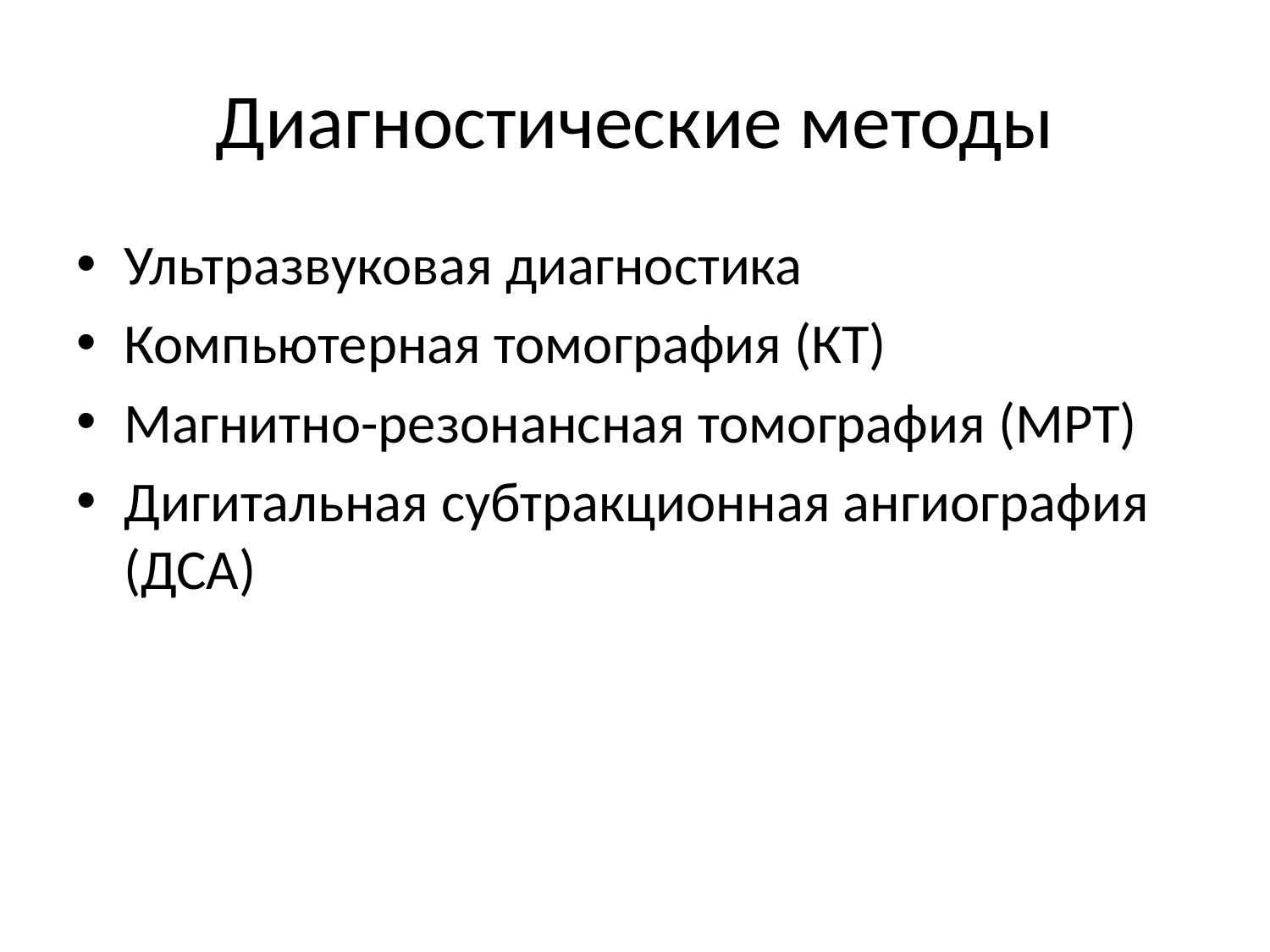

# Диагностические методы
Ультразвуковая диагностика
Компьютерная томография (КТ)
Магнитно-резонансная томография (МРТ)
Дигитальная субтракционная ангиография (ДСА)